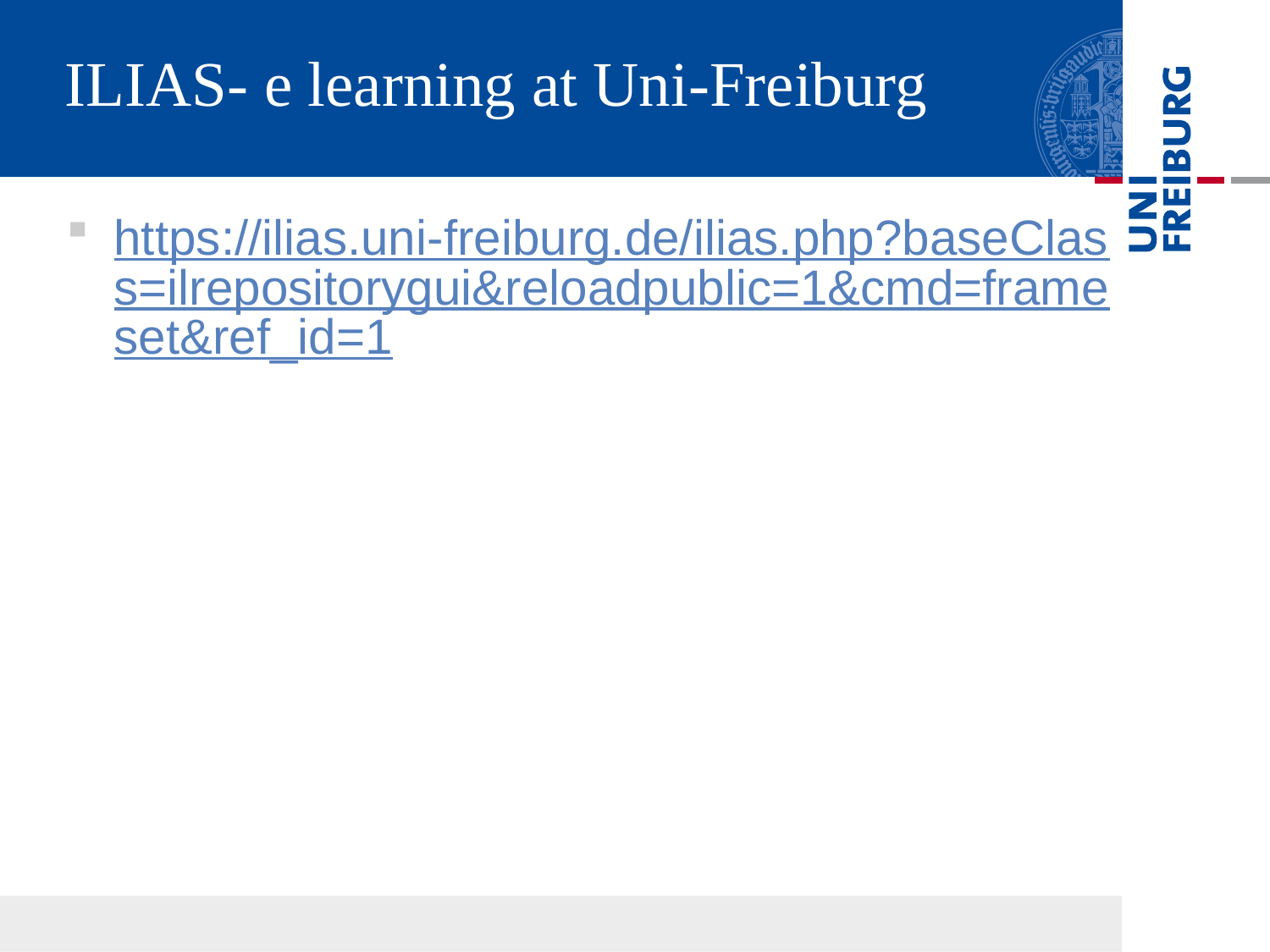

# ILIAS- e learning at Uni-Freiburg
https://ilias.uni-freiburg.de/ilias.php?baseClass=ilrepositorygui&reloadpublic=1&cmd=frameset&ref_id=1